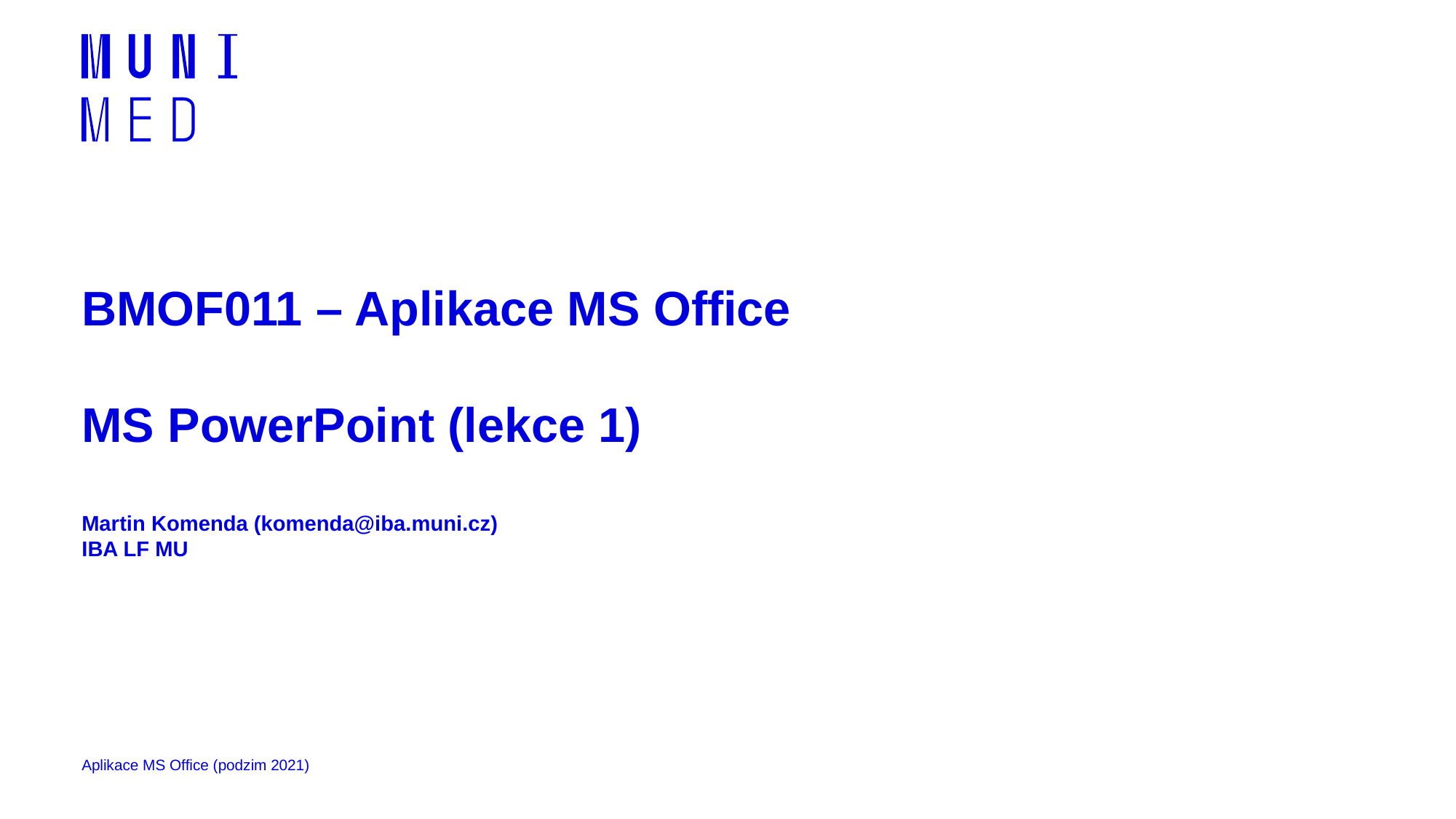

# BMOF011 – Aplikace MS Office MS PowerPoint (lekce 1) Martin Komenda (komenda@iba.muni.cz) IBA LF MU
Aplikace MS Office (podzim 2021)